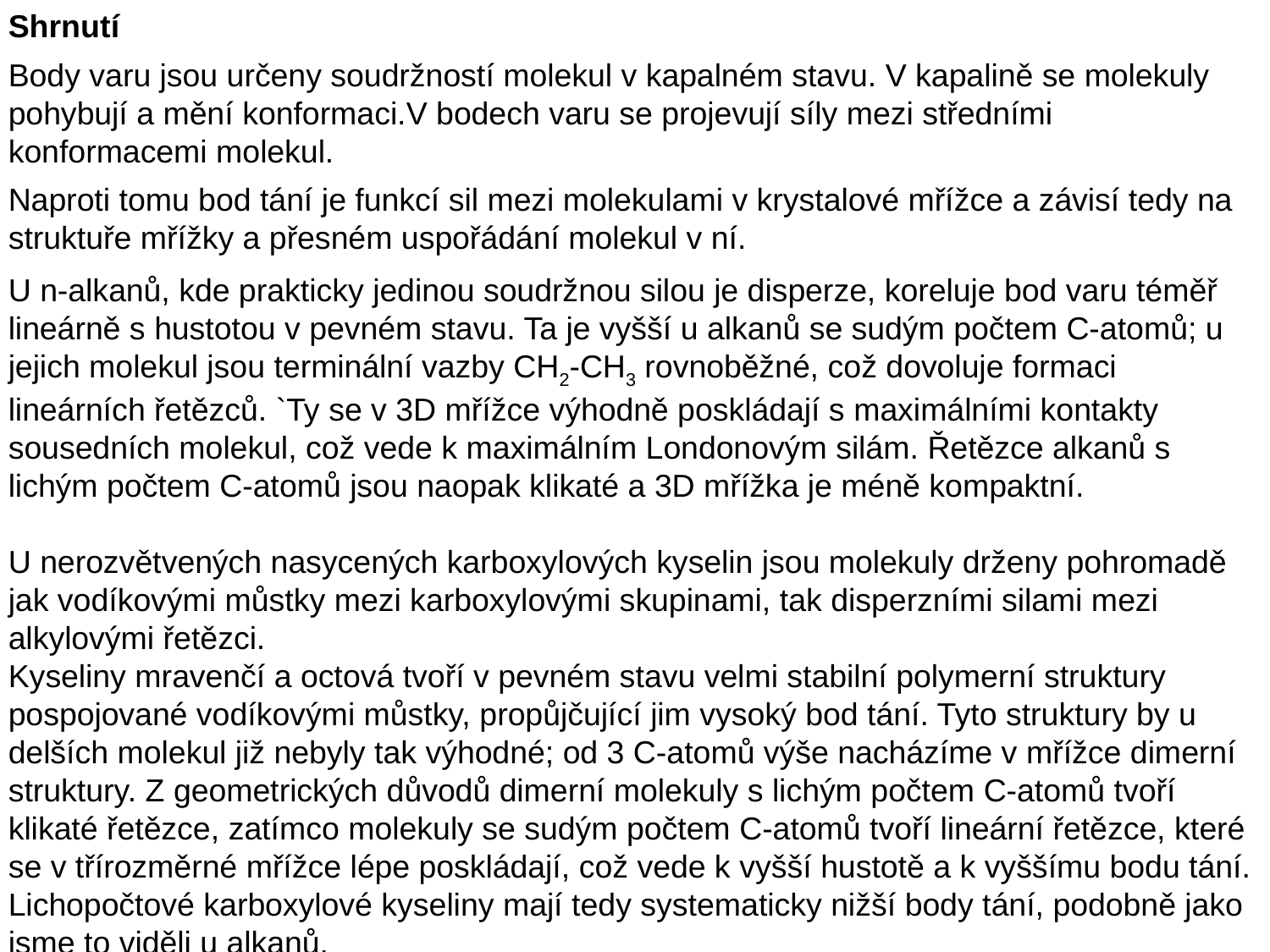

Shrnutí

Body varu jsou určeny soudržností molekul v kapalném stavu. V kapalině se molekuly pohybují a mění konformaci.V bodech varu se projevují síly mezi středními konformacemi molekul.

Naproti tomu bod tání je funkcí sil mezi molekulami v krystalové mřížce a závisí tedy na struktuře mřížky a přesném uspořádání molekul v ní.

U n-alkanů, kde prakticky jedinou soudržnou silou je disperze, koreluje bod varu téměř lineárně s hustotou v pevném stavu. Ta je vyšší u alkanů se sudým počtem C-atomů; u jejich molekul jsou terminální vazby CH2-CH3 rovnoběžné, což dovoluje formaci lineárních řetězců. `Ty se v 3D mřížce výhodně poskládají s maximálními kontakty sousedních molekul, což vede k maximálním Londonovým silám. Řetězce alkanů s lichým počtem C-atomů jsou naopak klikaté a 3D mřížka je méně kompaktní.

U nerozvětvených nasycených karboxylových kyselin jsou molekuly drženy pohromadě jak vodíkovými můstky mezi karboxylovými skupinami, tak disperzními silami mezi alkylovými řetězci.
Kyseliny mravenčí a octová tvoří v pevném stavu velmi stabilní polymerní struktury pospojované vodíkovými můstky, propůjčující jim vysoký bod tání. Tyto struktury by u delších molekul již nebyly tak výhodné; od 3 C-atomů výše nacházíme v mřížce dimerní struktury. Z geometrických důvodů dimerní molekuly s lichým počtem C-atomů tvoří klikaté řetězce, zatímco molekuly se sudým počtem C-atomů tvoří lineární řetězce, které se v třírozměrné mřížce lépe poskládají, což vede k vyšší hustotě a k vyššímu bodu tání. Lichopočtové karboxylové kyseliny mají tedy systematicky nižší body tání, podobně jako jsme to viděli u alkanů.